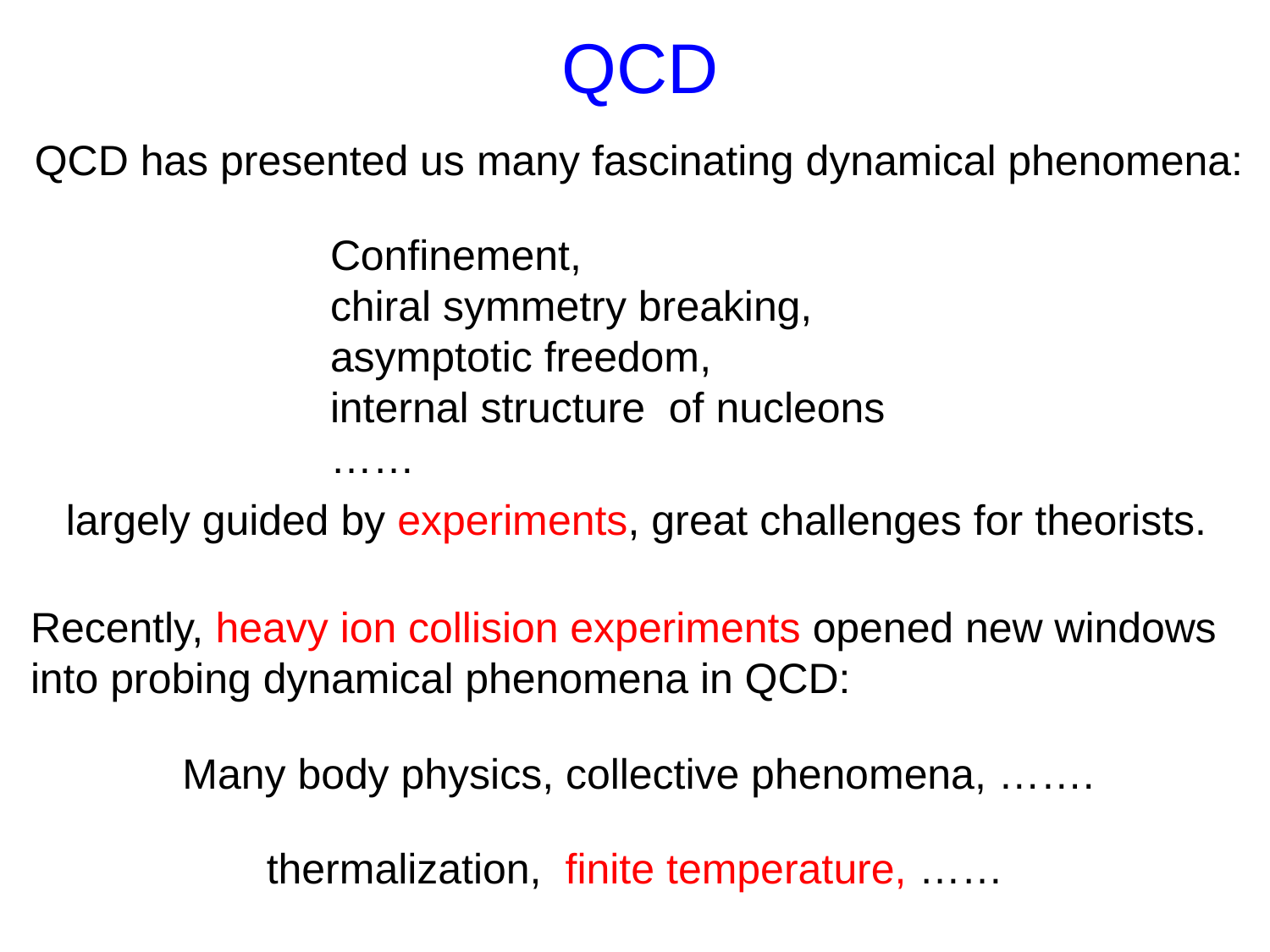

# QCD
QCD has presented us many fascinating dynamical phenomena:
Confinement,
chiral symmetry breaking,
asymptotic freedom,
internal structure  of nucleons
……
largely guided by experiments, great challenges for theorists.
Recently, heavy ion collision experiments opened new windows
into probing dynamical phenomena in QCD:
Many body physics, collective phenomena, …….
thermalization,  finite temperature, ……